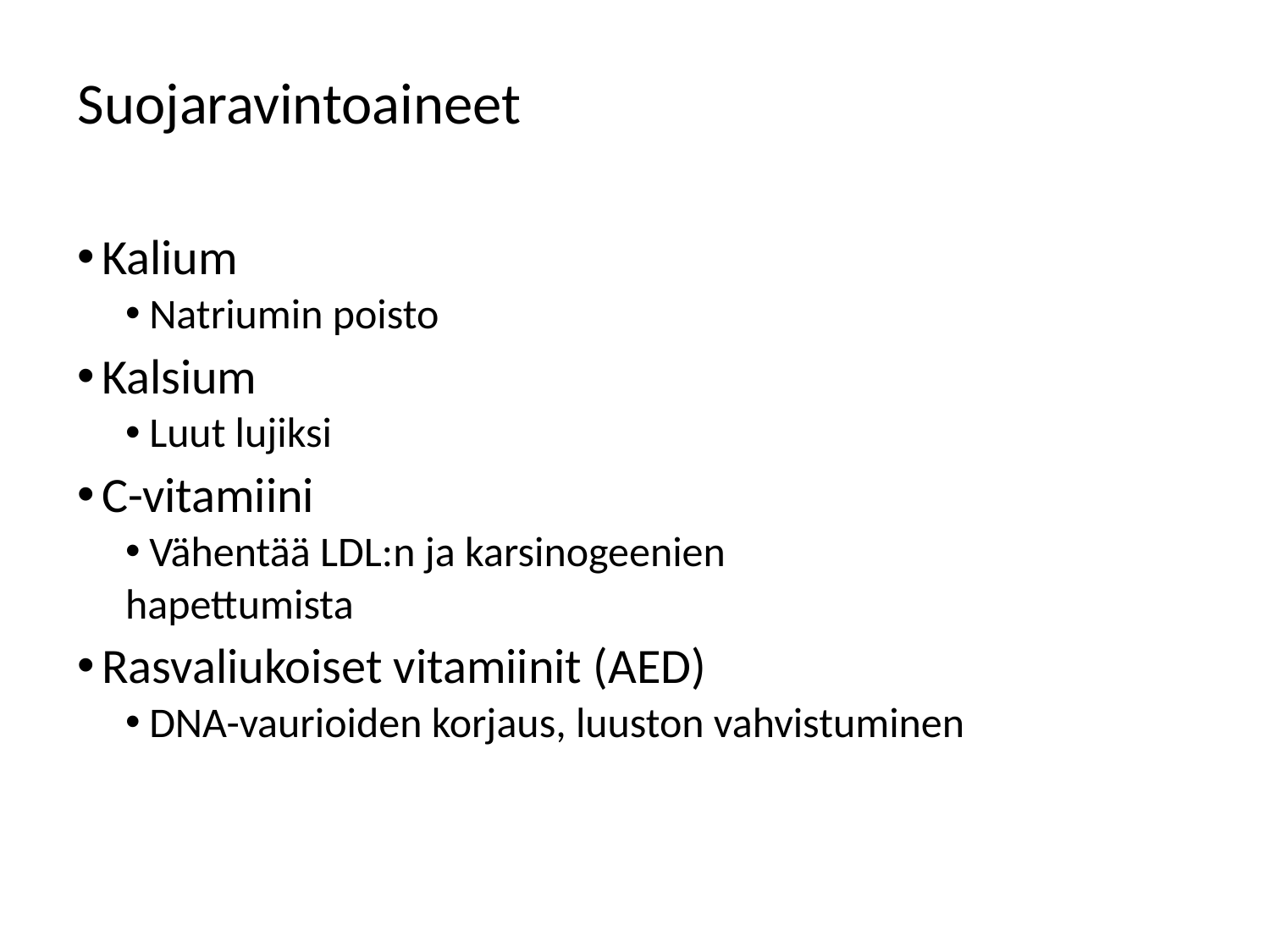

Suojaravintoaineet
Kalium
Natriumin poisto
Kalsium
Luut lujiksi
C-vitamiini
Vähentää LDL:n ja karsinogeenien
hapettumista
Rasvaliukoiset vitamiinit (AED)
DNA-vaurioiden korjaus, luuston vahvistuminen